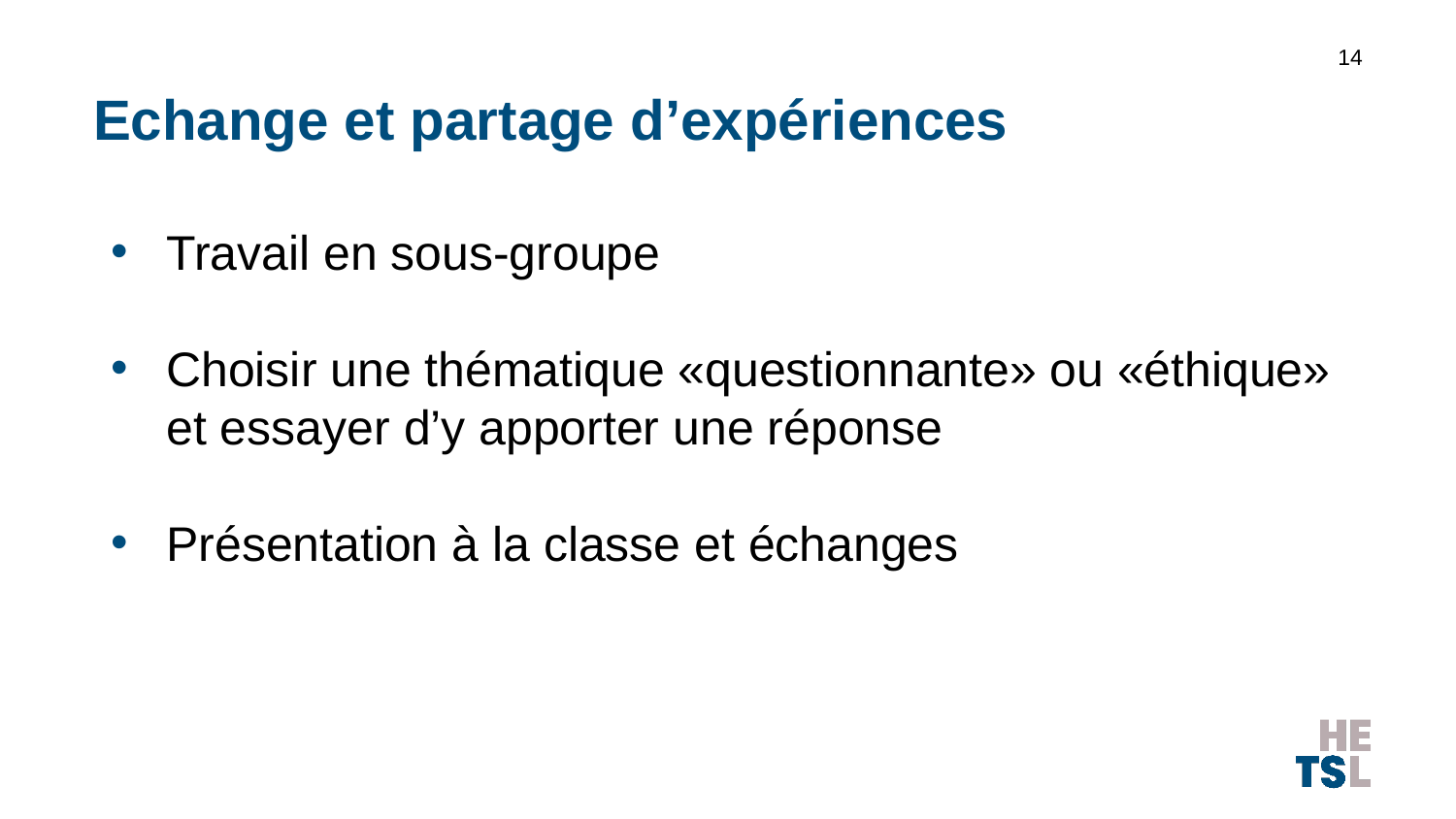

14
# Echange et partage d’expériences
Travail en sous-groupe

Choisir une thématique «questionnante» ou «éthique» et essayer d’y apporter une réponse

Présentation à la classe et échanges